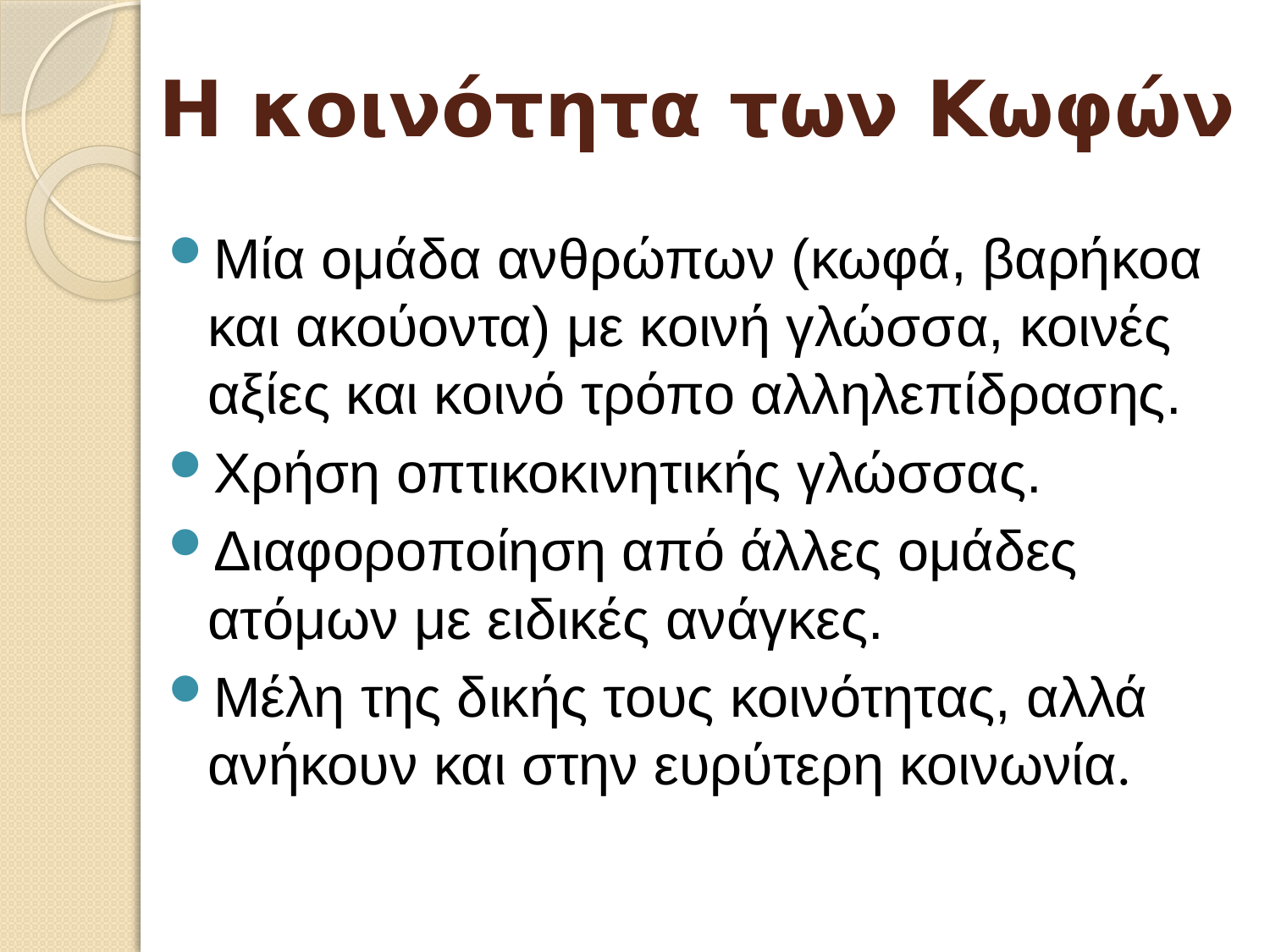

# Η κοινότητα των Κωφών
Μία ομάδα ανθρώπων (κωφά, βαρήκοα και ακούοντα) με κοινή γλώσσα, κοινές αξίες και κοινό τρόπο αλληλεπίδρασης.
Χρήση οπτικοκινητικής γλώσσας.
Διαφοροποίηση από άλλες ομάδες ατόμων με ειδικές ανάγκες.
Μέλη της δικής τους κοινότητας, αλλά ανήκουν και στην ευρύτερη κοινωνία.